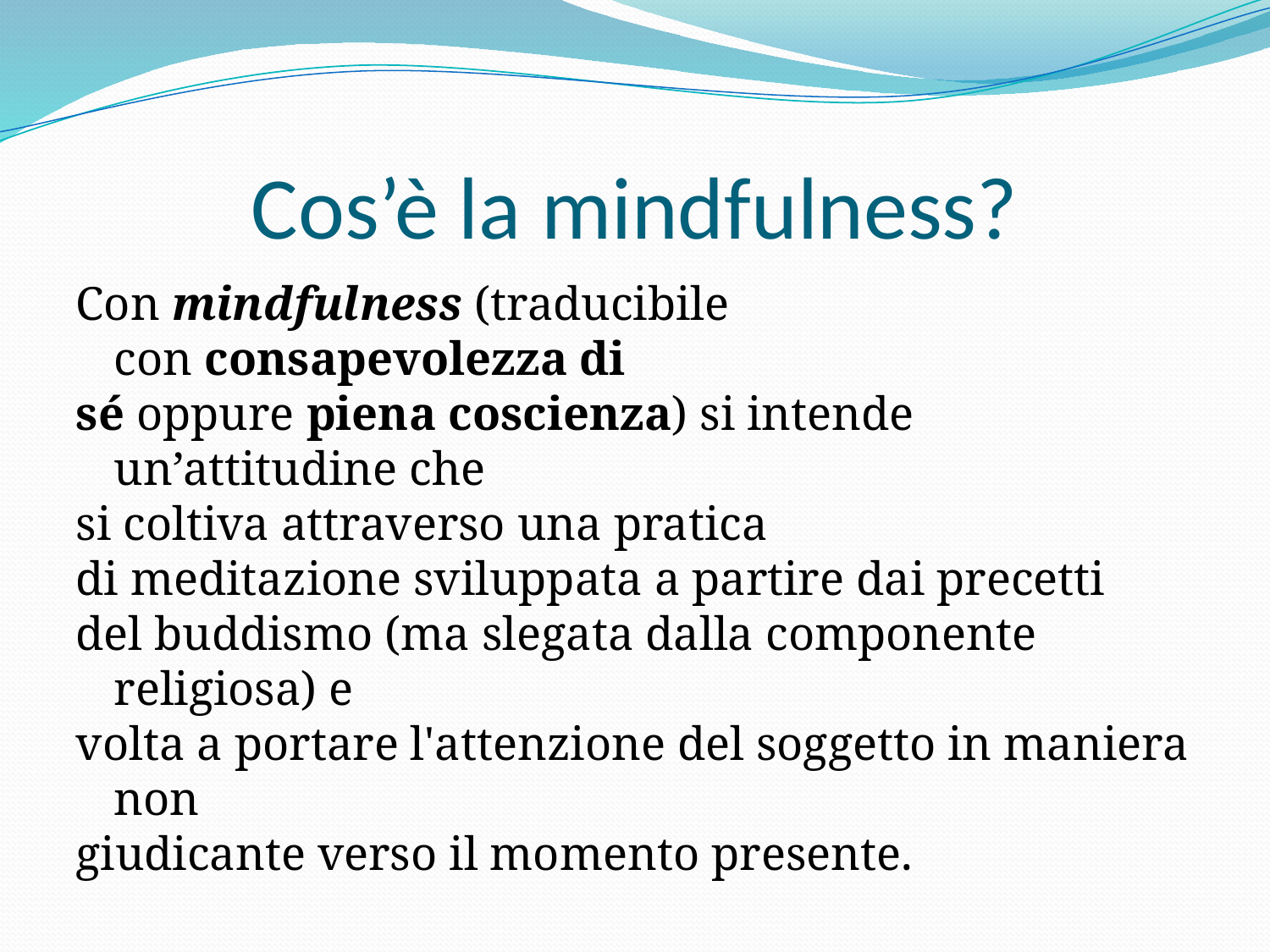

# Cos’è la mindfulness?
Con mindfulness (traducibile con consapevolezza di
sé oppure piena coscienza) si intende un’attitudine che
si coltiva attraverso una pratica
di meditazione sviluppata a partire dai precetti
del buddismo (ma slegata dalla componente religiosa) e
volta a portare l'attenzione del soggetto in maniera non
giudicante verso il momento presente.